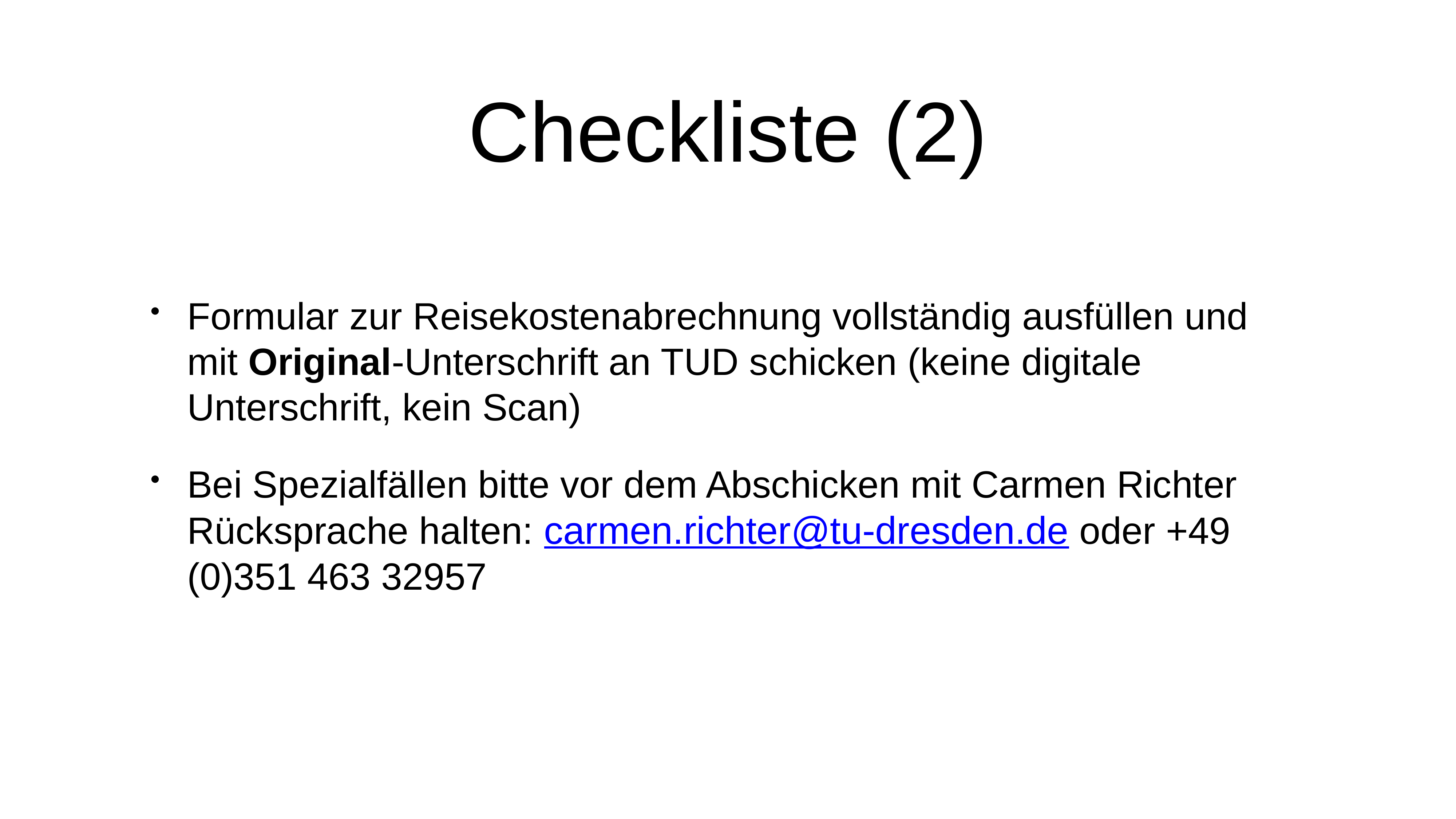

# Checkliste (2)
Formular zur Reisekostenabrechnung vollständig ausfüllen und mit Original-Unterschrift an TUD schicken (keine digitale Unterschrift, kein Scan)
Bei Spezialfällen bitte vor dem Abschicken mit Carmen Richter Rücksprache halten: carmen.richter@tu-dresden.de oder +49 (0)351 463 32957